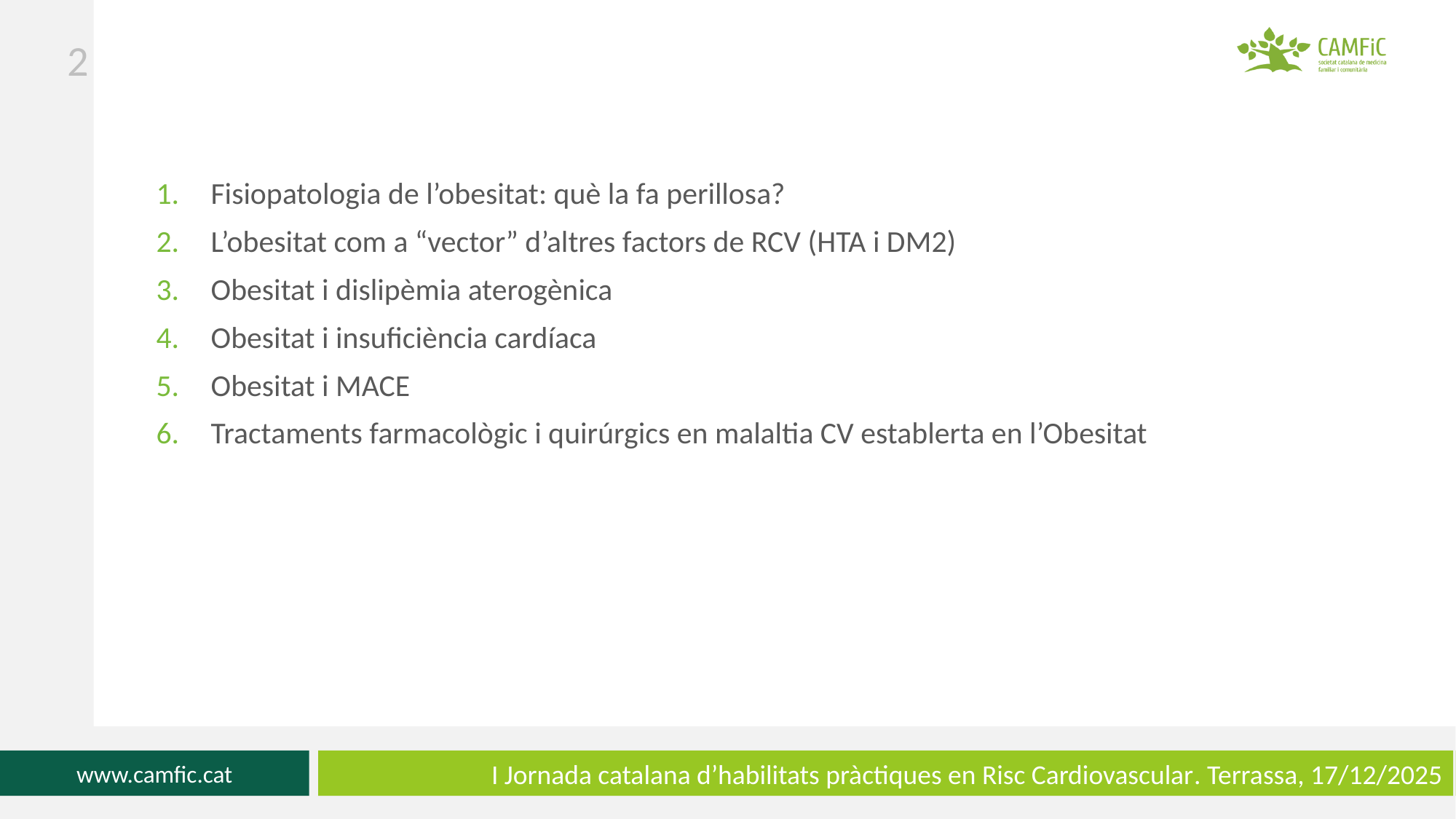

2

Fisiopatologia de l’obesitat: què la fa perillosa?
L’obesitat com a “vector” d’altres factors de RCV (HTA i DM2)
Obesitat i dislipèmia aterogènica
Obesitat i insuficiència cardíaca
Obesitat i MACE
Tractaments farmacològic i quirúrgics en malaltia CV establerta en l’Obesitat